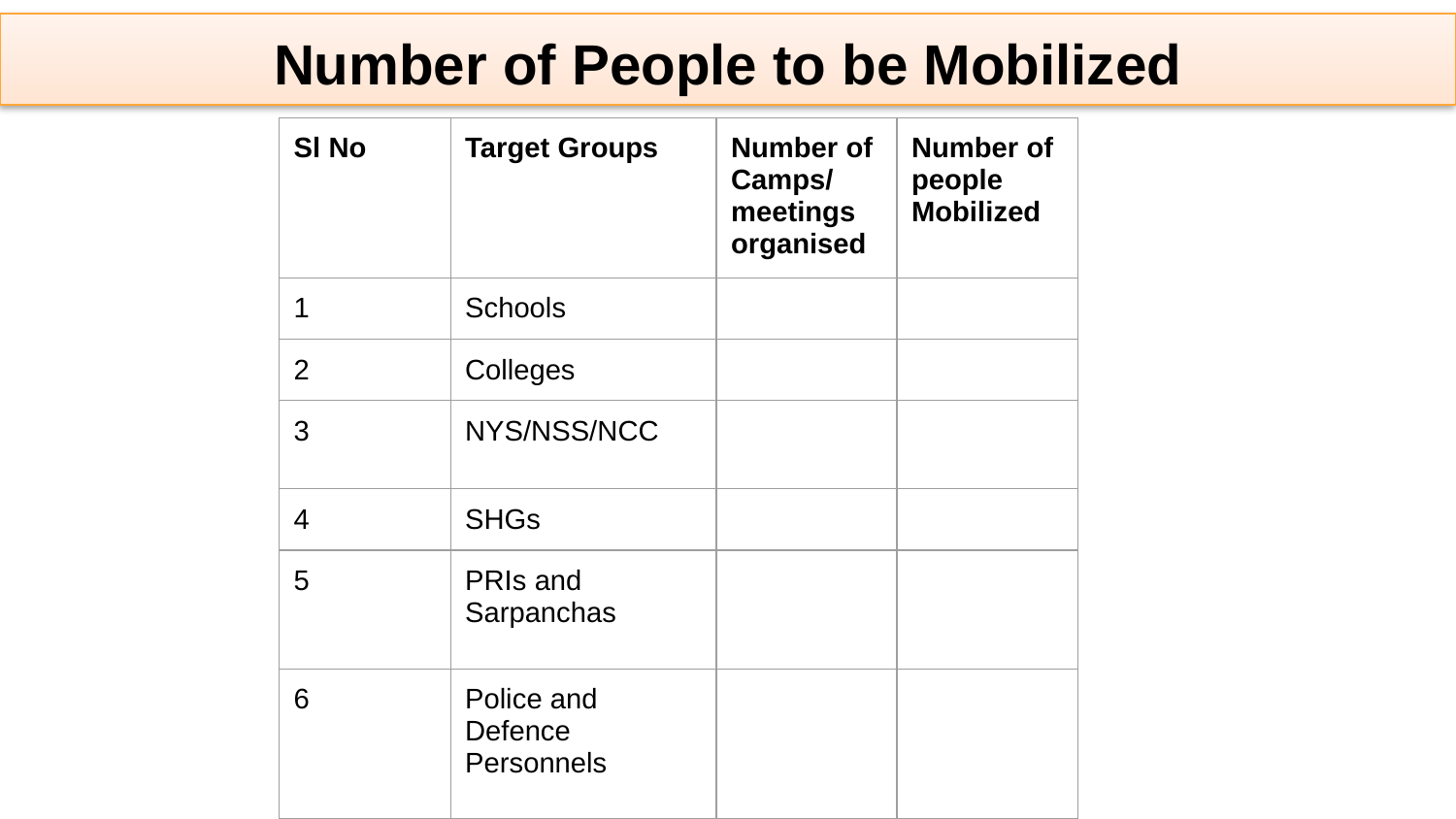

# Number of People to be Mobilized
| Sl No | Target Groups | Number of Camps/ meetings organised | Number of people Mobilized |
| --- | --- | --- | --- |
| 1 | Schools |  |  |
| 2 | Colleges |  |  |
| 3 | NYS/NSS/NCC |  |  |
| 4 | SHGs |  |  |
| 5 | PRIs and Sarpanchas |  |  |
| 6 | Police and Defence Personnels |  |  |